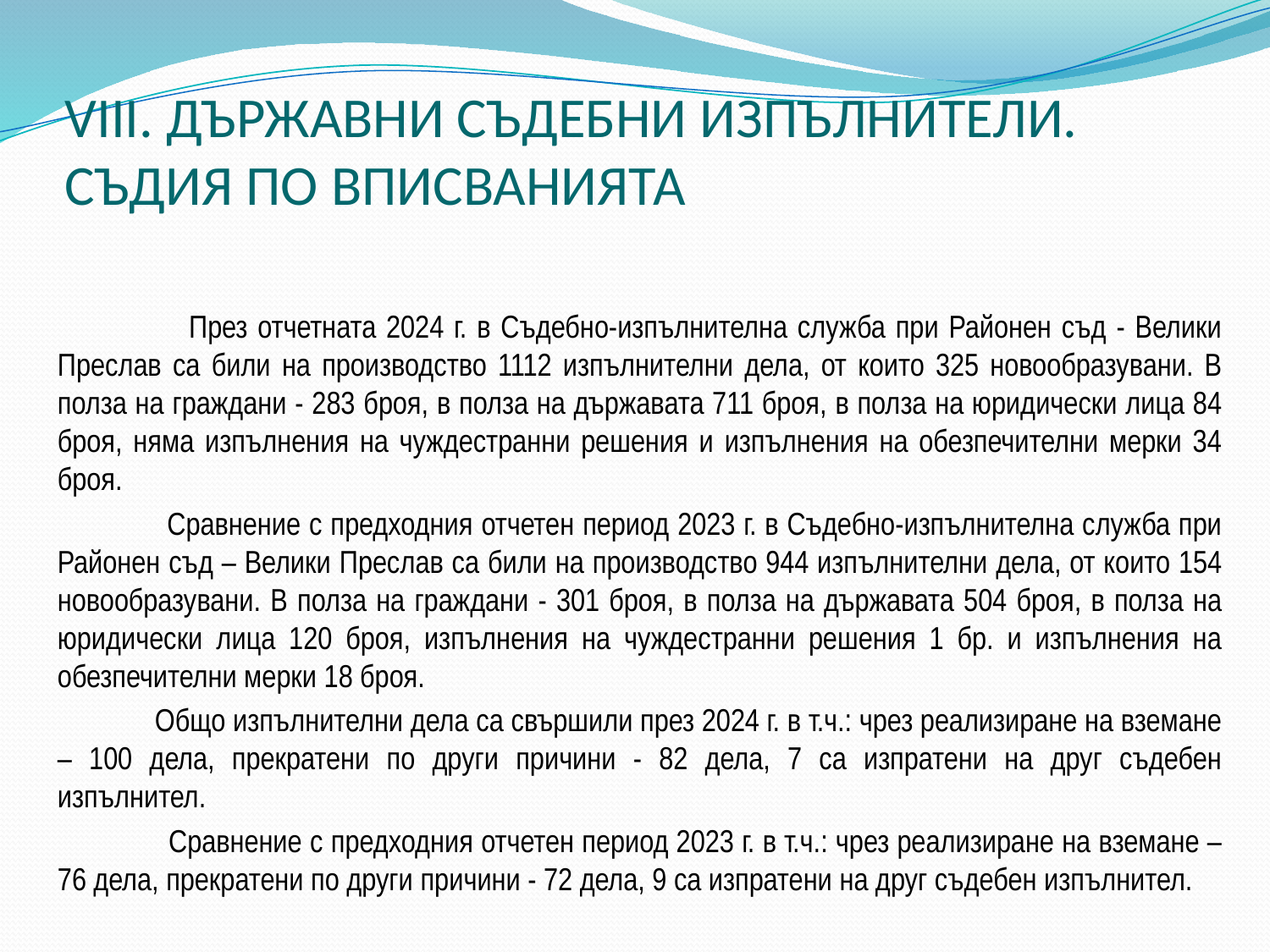

# VIII. ДЪРЖАВНИ СЪДЕБНИ ИЗПЪЛНИТЕЛИ. СЪДИЯ ПО ВПИСВАНИЯТА

             През отчетната 2024 г. в Съдебно-изпълнителна служба при Районен съд - Велики Преслав са били на производство 1112 изпълнителни дела, от които 325 новообразувани. В полза на граждани - 283 броя, в полза на държавата 711 броя, в полза на юридически лица 84 броя, няма изпълнения на чуждестранни решения и изпълнения на обезпечителни мерки 34 броя.
             Сравнение с предходния отчетен период 2023 г. в Съдебно-изпълнителна служба при Районен съд – Велики Преслав са били на производство 944 изпълнителни дела, от които 154 новообразувани. В полза на граждани - 301 броя, в полза на държавата 504 броя, в полза на юридически лица 120 броя, изпълнения на чуждестранни решения 1 бр. и изпълнения на обезпечителни мерки 18 броя.
             Общо изпълнителни дела са свършили през 2024 г. в т.ч.: чрез реализиране на вземане – 100 дела, прекратени по други причини - 82 дела, 7 са изпратени на друг съдебен изпълнител.
              Сравнение с предходния отчетен период 2023 г. в т.ч.: чрез реализиране на вземане – 76 дела, прекратени по други причини - 72 дела, 9 са изпратени на друг съдебен изпълнител.